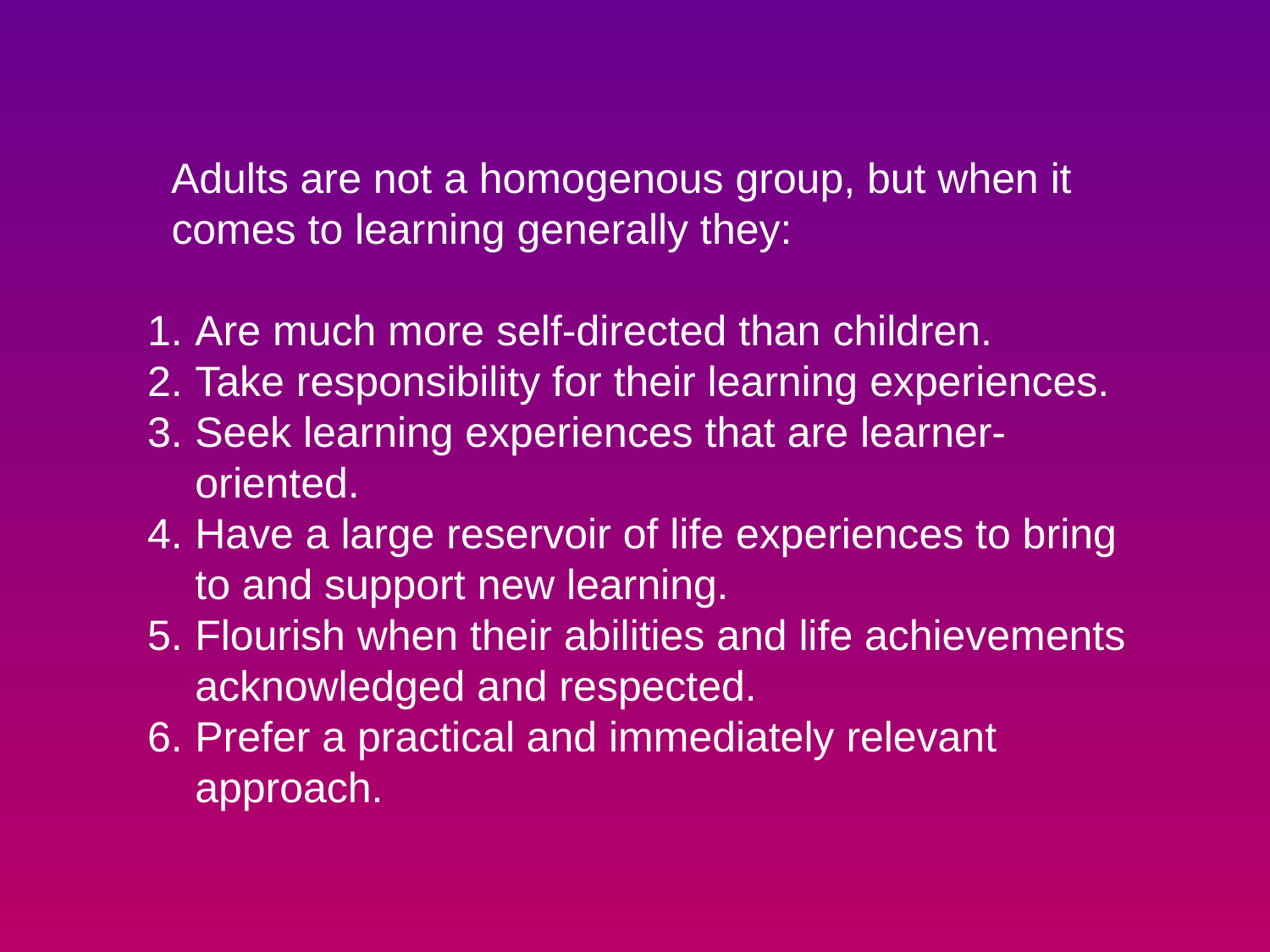

Adults are not a homogenous group, but when it comes to learning generally they:

Are much more self-directed than children.
Take responsibility for their learning experiences.
Seek learning experiences that are learner-oriented.
Have a large reservoir of life experiences to bring to and support new learning.
Flourish when their abilities and life achievements acknowledged and respected.
Prefer a practical and immediately relevant approach.